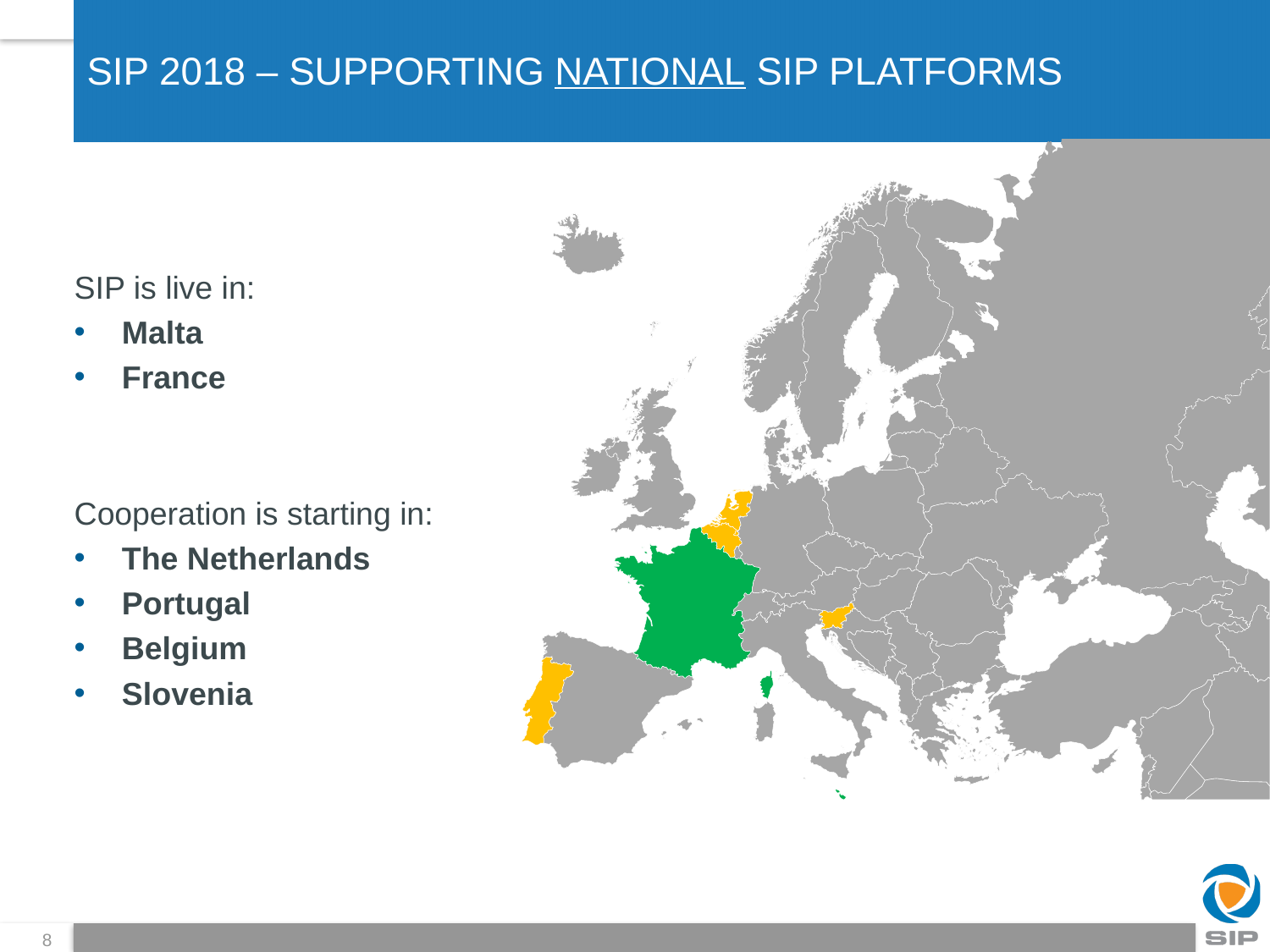

# SIP 2018 – Supporting national SIP platforms

SIP is live in:
Malta
France

Cooperation is starting in:
The Netherlands
Portugal
Belgium
Slovenia